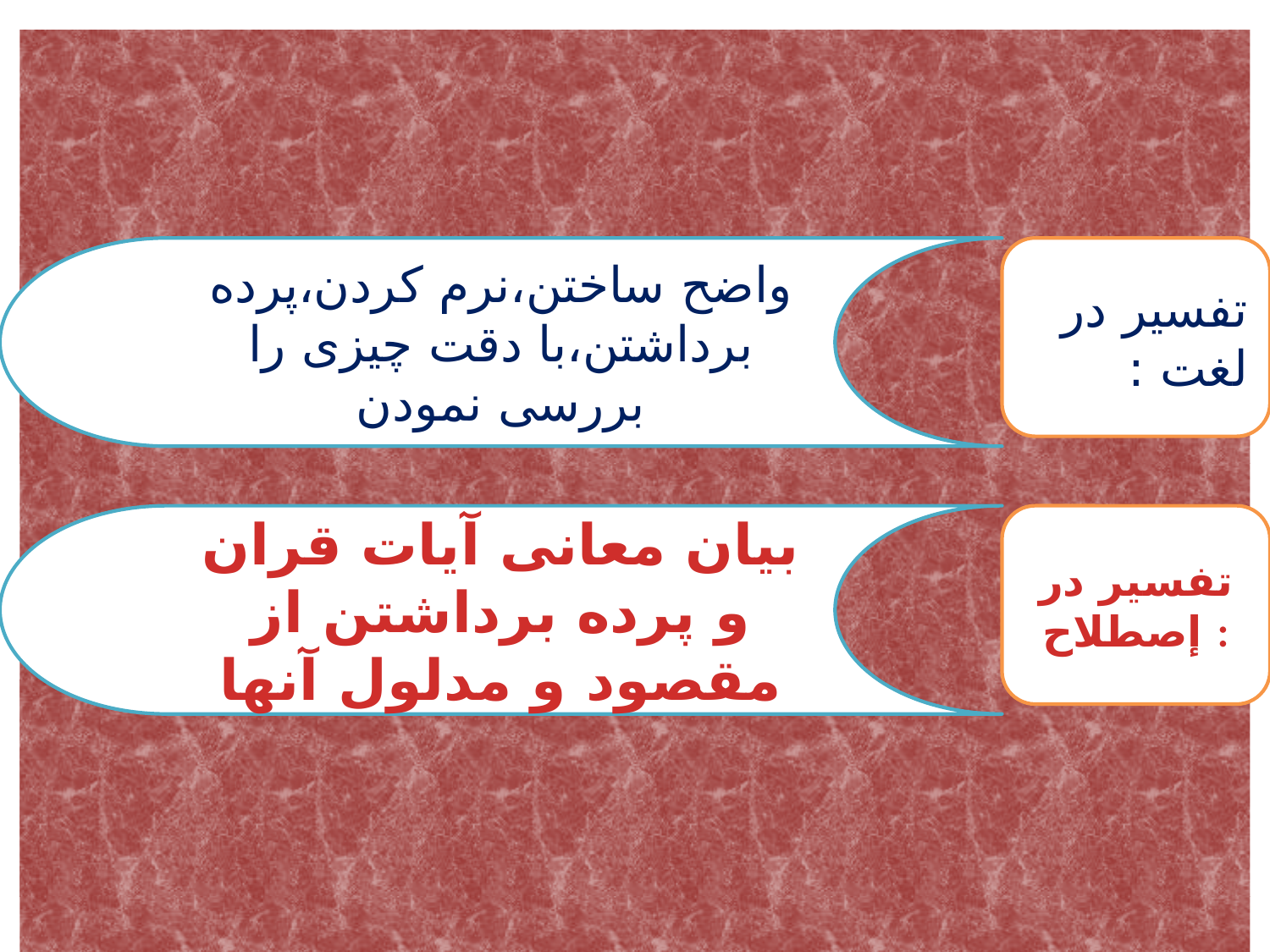

واضح ساختن،نرم کردن،پرده برداشتن،با دقت چیزی را بررسی نمودن
تفسیر در لغت :
بیان معانی آیات قران و پرده برداشتن از مقصود و مدلول آنها
تفسیر در إصطلاح :